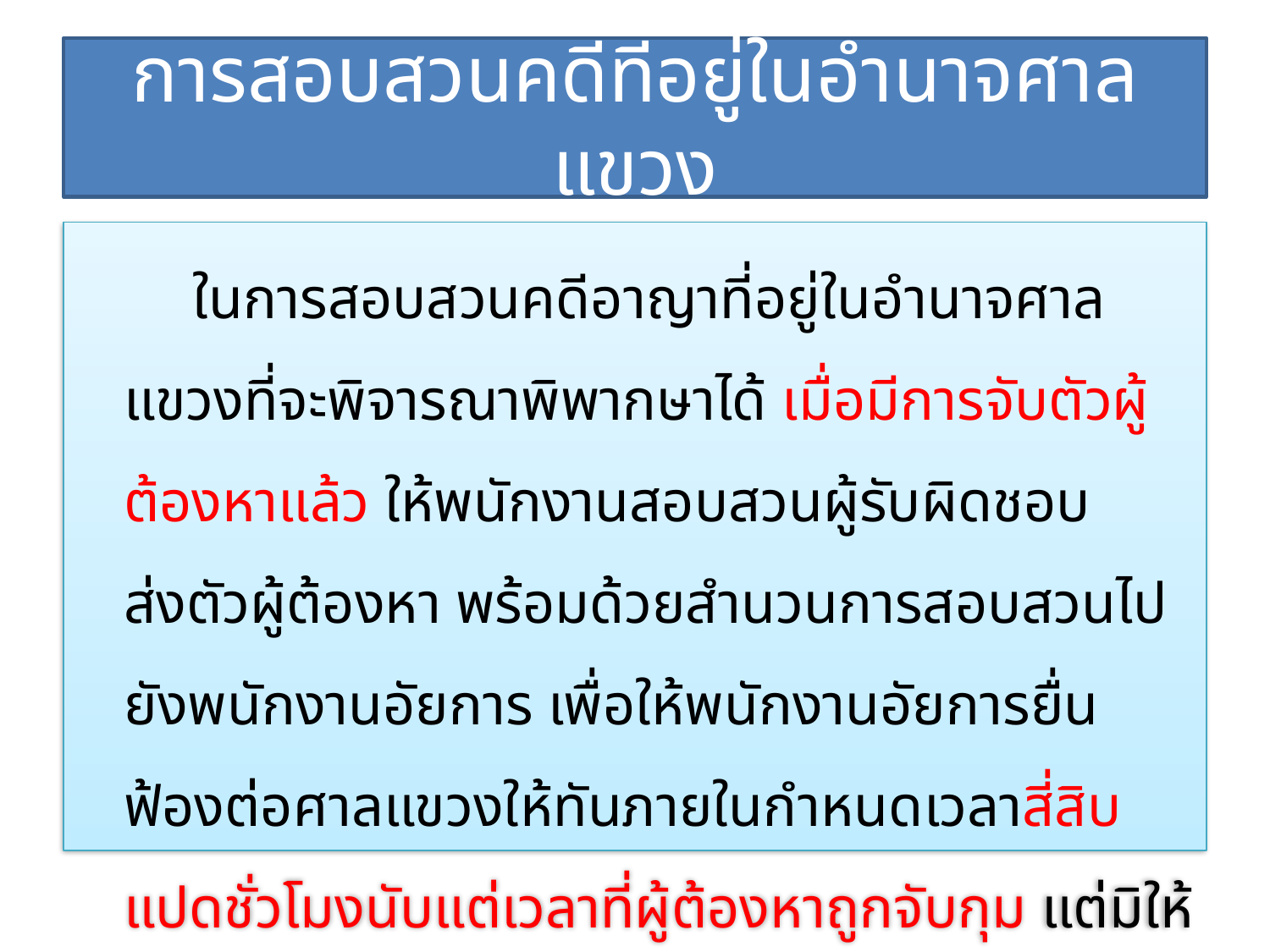

# การสอบสวนคดีที่อยู่ในอำนาจศาลแขวง
        ในการสอบสวนคดีอาญาที่อยู่ในอำนาจศาลแขวงที่จะพิจารณาพิพากษาได้ เมื่อมีการจับตัวผู้ต้องหาแล้ว ให้พนักงานสอบสวนผู้รับผิดชอบส่งตัวผู้ต้องหา พร้อมด้วยสำนวนการสอบสวนไปยังพนักงานอัยการ เพื่อให้พนักงานอัยการยื่นฟ้องต่อศาลแขวงให้ทันภายในกำหนดเวลาสี่สิบแปดชั่วโมงนับแต่เวลาที่ผู้ต้องหาถูกจับกุม แต่มิให้นับเวลาเดินทางตามปกติที่นำตัวผู้ต้องหาจากที่จับมายังที่ทำการ